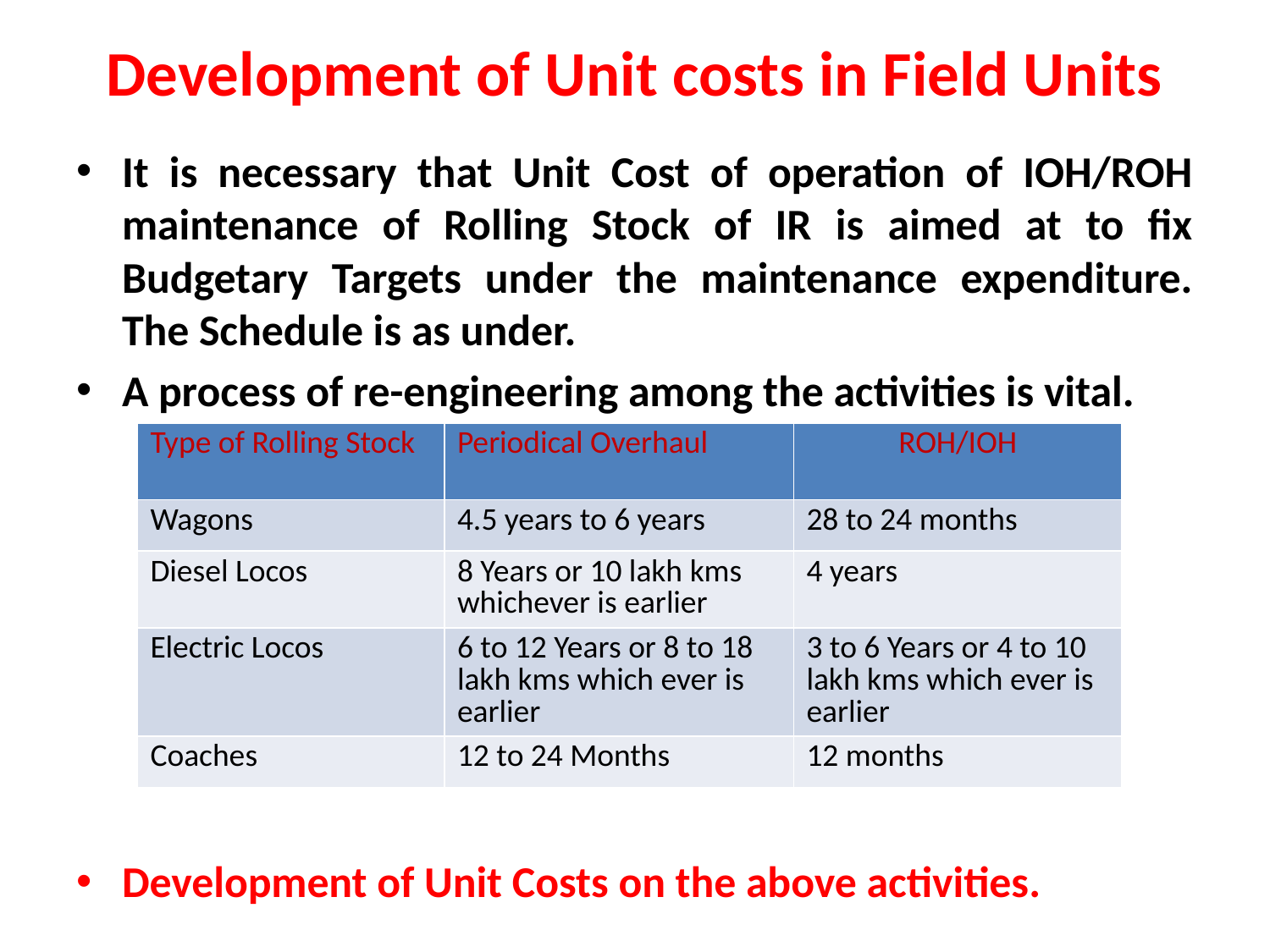

# Development of Unit costs in Field Units
It is necessary that Unit Cost of operation of IOH/ROH maintenance of Rolling Stock of IR is aimed at to fix Budgetary Targets under the maintenance expenditure. The Schedule is as under.
A process of re-engineering among the activities is vital.

Development of Unit Costs on the above activities.

| Type of Rolling Stock | Periodical Overhaul | ROH/IOH |
| --- | --- | --- |
| Wagons | 4.5 years to 6 years | 28 to 24 months |
| Diesel Locos | 8 Years or 10 lakh kms whichever is earlier | 4 years |
| Electric Locos | 6 to 12 Years or 8 to 18 lakh kms which ever is earlier | 3 to 6 Years or 4 to 10 lakh kms which ever is earlier |
| Coaches | 12 to 24 Months | 12 months |